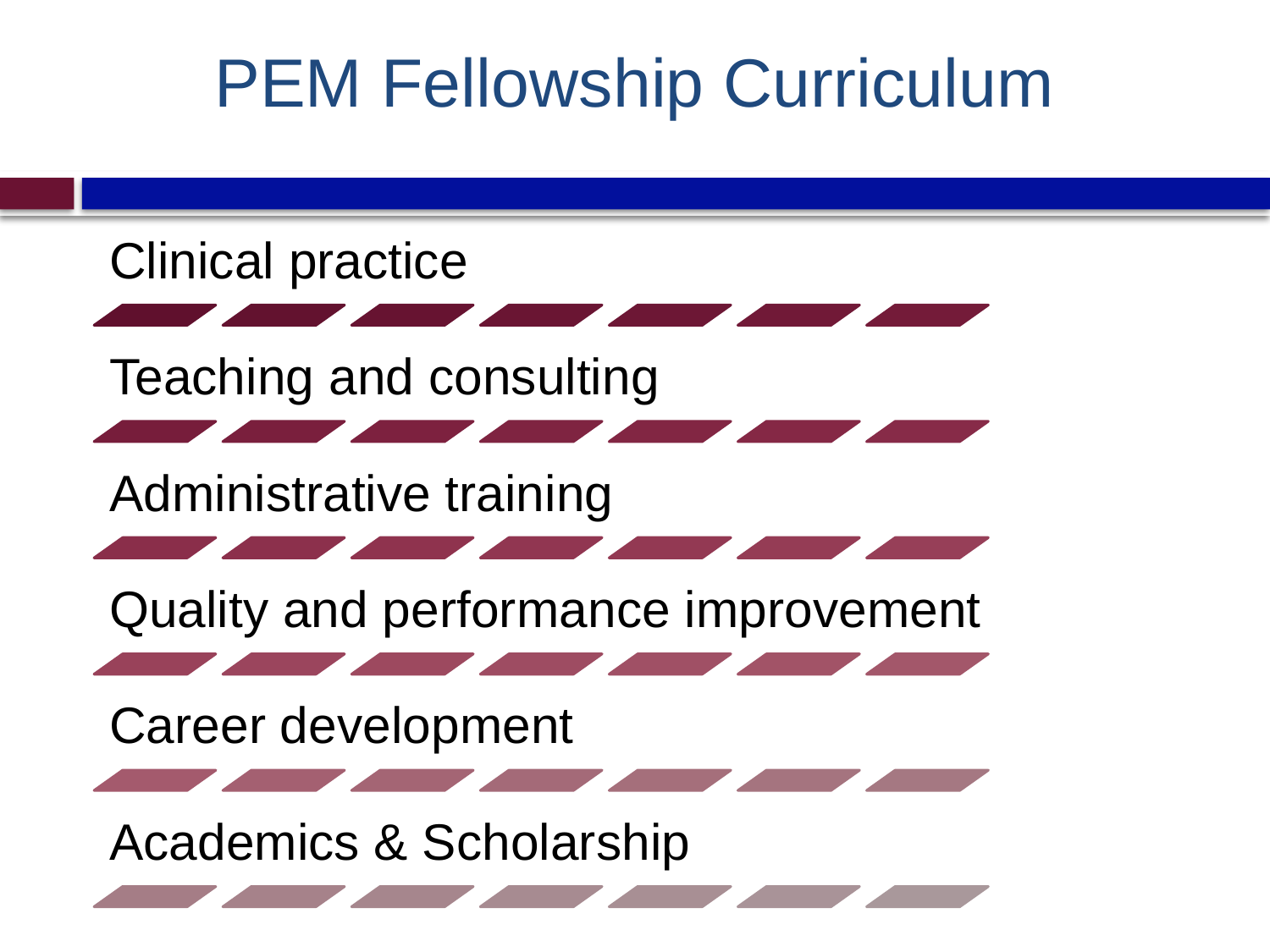

# PEM Fellowship Curriculum
Clinical practice
Teaching and consulting
Administrative training
Quality and performance improvement
Career development
Academics & Scholarship